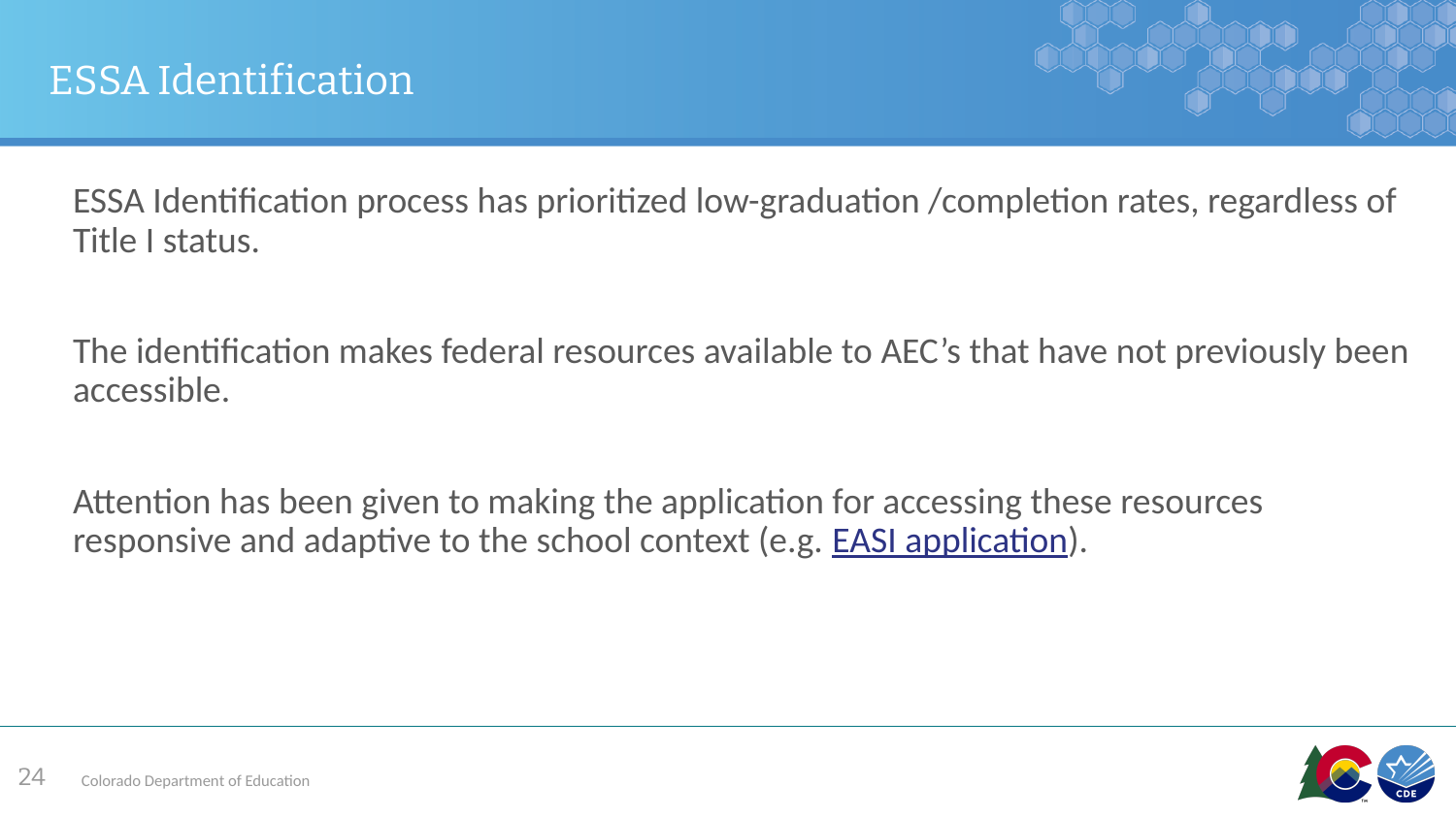

# ESSA Identification
ESSA Identification process has prioritized low-graduation /completion rates, regardless of Title I status.

The identification makes federal resources available to AEC’s that have not previously been accessible.

Attention has been given to making the application for accessing these resources responsive and adaptive to the school context (e.g. EASI application).

24